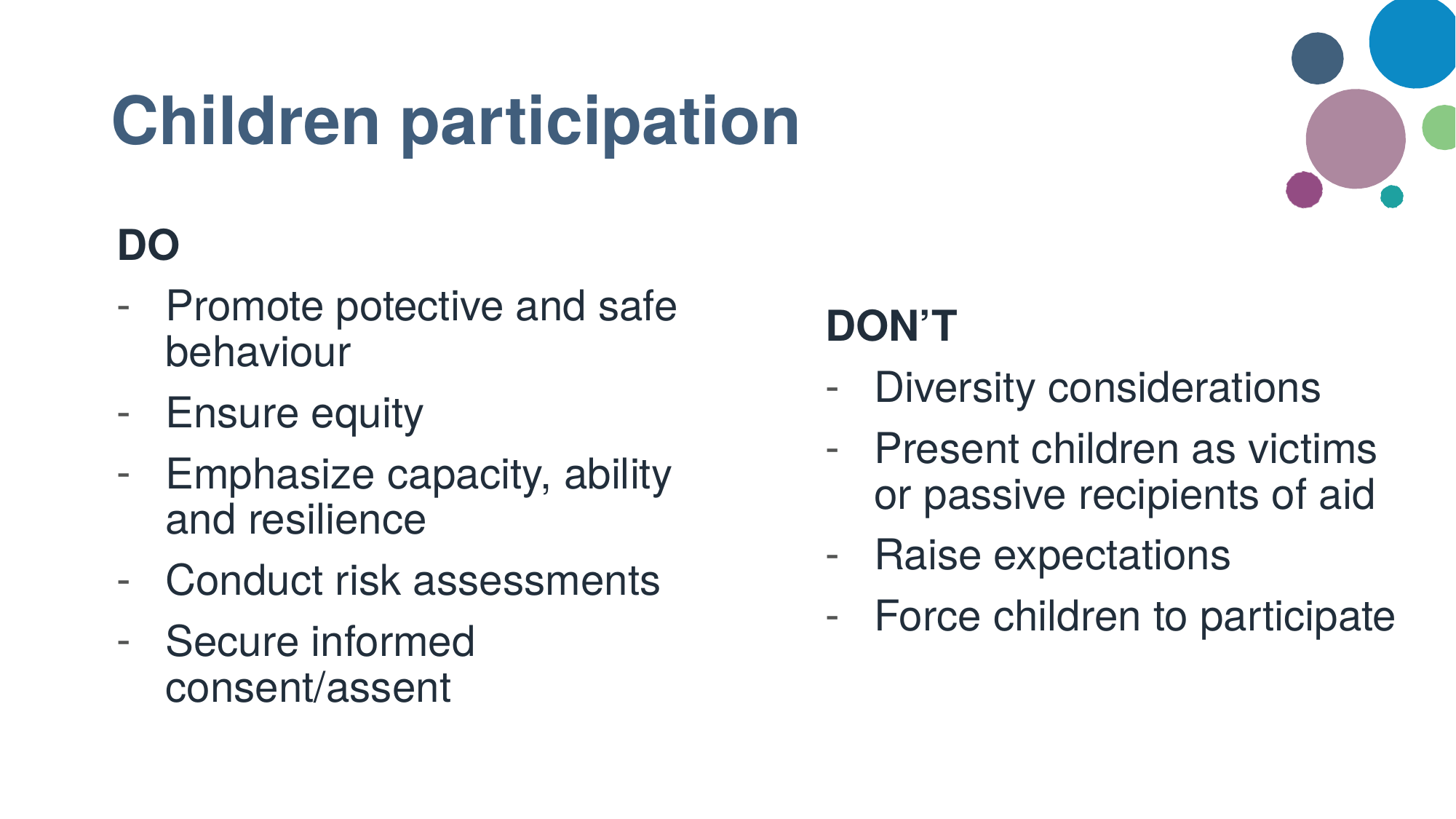

# Children participation
DO
Promote potective and safe behaviour
Ensure equity
Emphasize capacity, ability and resilience
Conduct risk assessments
Secure informed consent/assent
DON’T
Diversity considerations
Present children as victims or passive recipients of aid
Raise expectations
Force children to participate